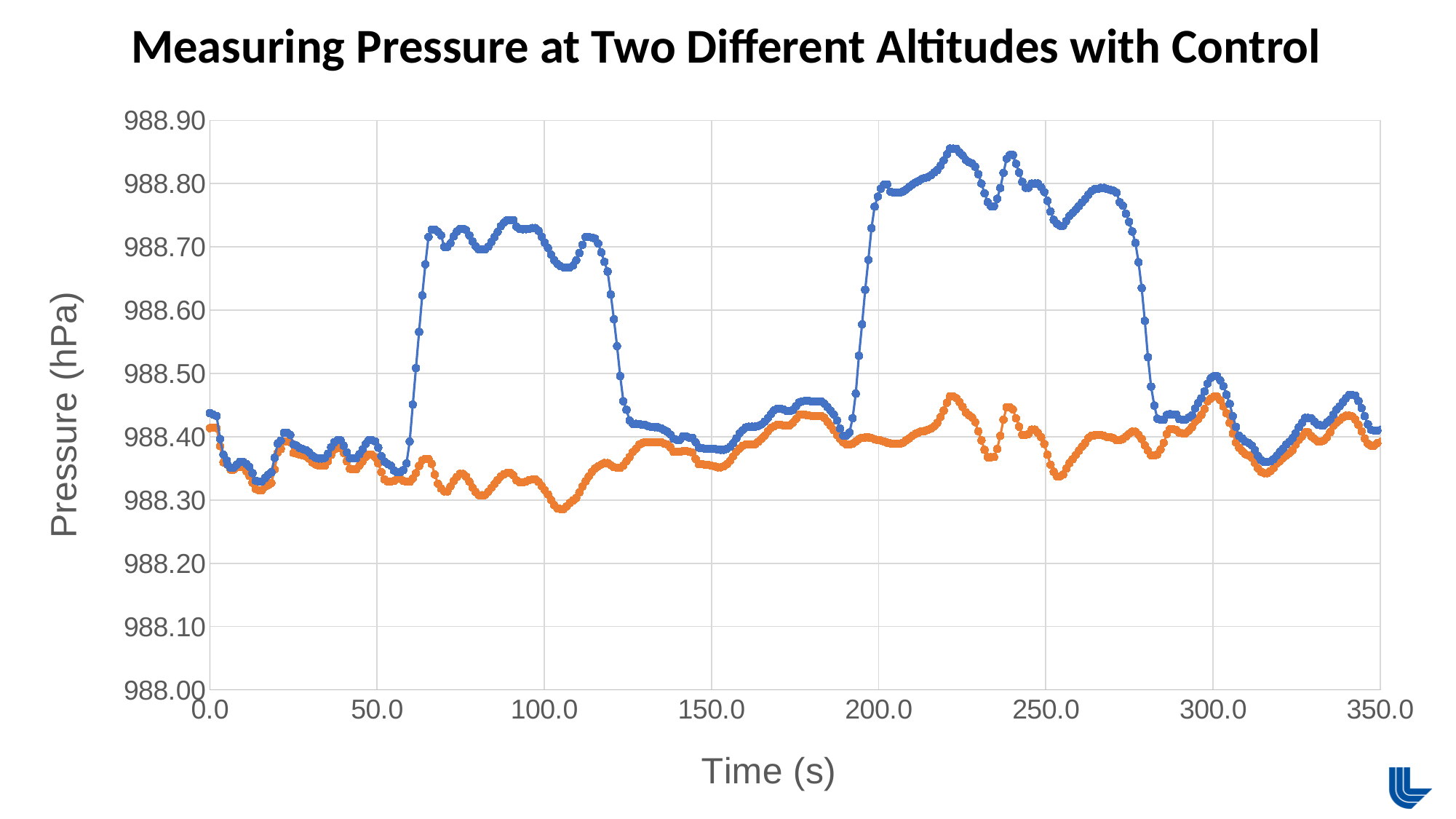

Measuring Pressure at Two Different Altitudes with Control

### Chart

| Category | Pressure Change with Altitude (hPa) |  |
|---|---|---|